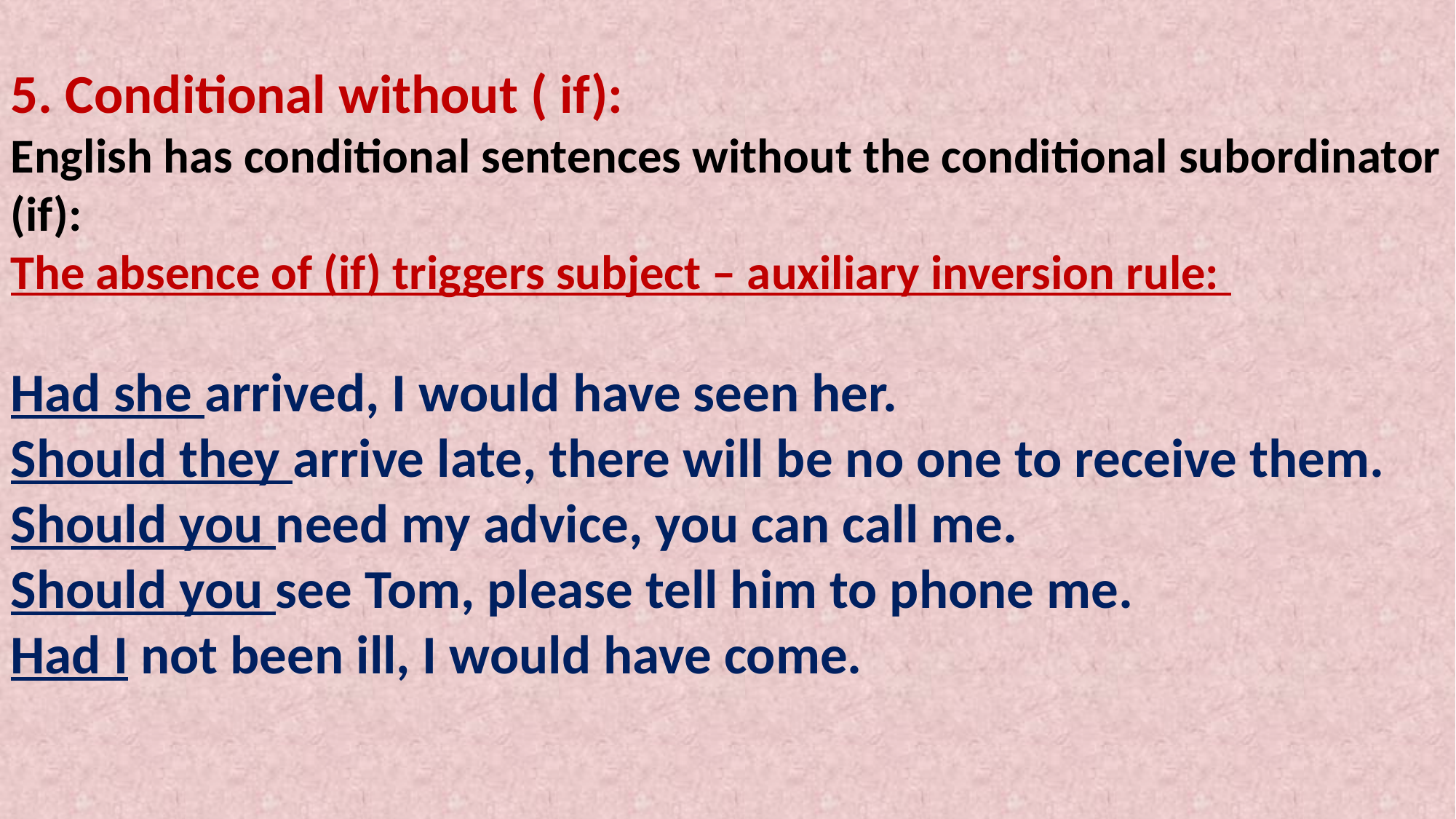

5. Conditional without ( if):
English has conditional sentences without the conditional subordinator (if):
The absence of (if) triggers subject – auxiliary inversion rule:

Had she arrived, I would have seen her.
Should they arrive late, there will be no one to receive them.
Should you need my advice, you can call me.
Should you see Tom, please tell him to phone me.
Had I not been ill, I would have come.